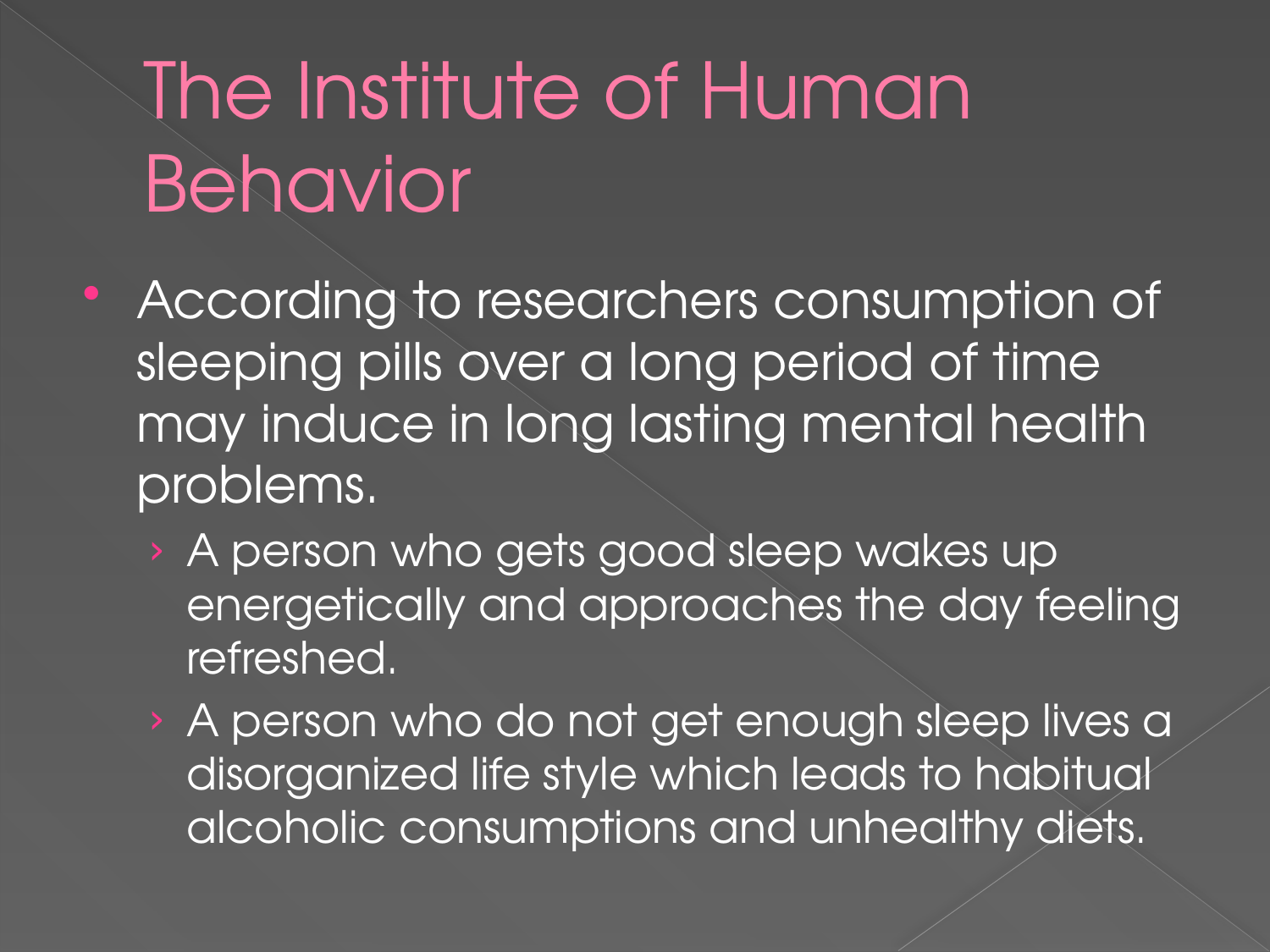

# The Institute of Human Behavior
According to researchers consumption of sleeping pills over a long period of time may induce in long lasting mental health problems.
A person who gets good sleep wakes up energetically and approaches the day feeling refreshed.
A person who do not get enough sleep lives a disorganized life style which leads to habitual alcoholic consumptions and unhealthy diets.